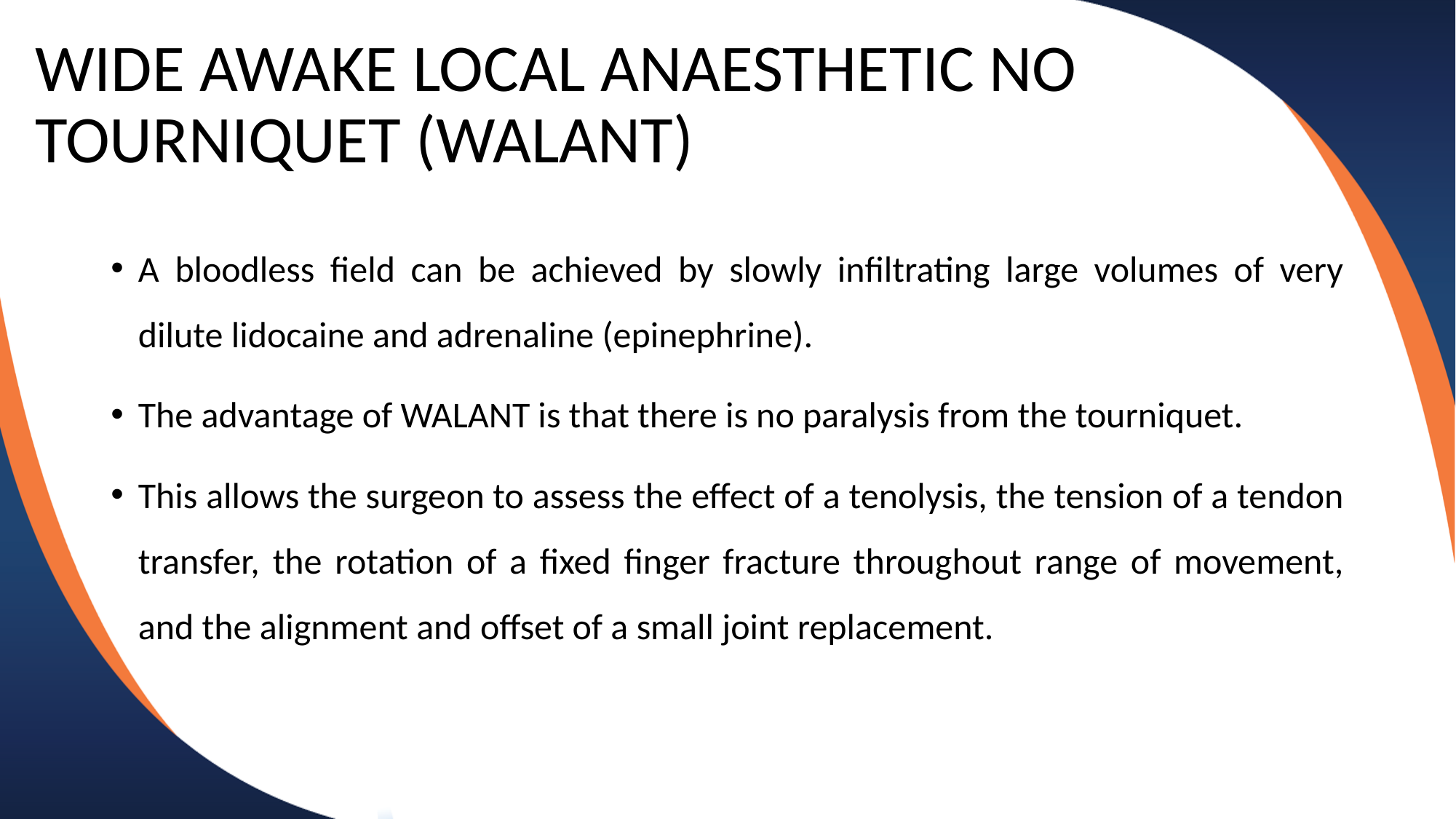

# WIDE AWAKE LOCAL ANAESTHETIC NO TOURNIQUET (WALANT)
A bloodless field can be achieved by slowly infiltrating large volumes of very dilute lidocaine and adrenaline (epinephrine).
The advantage of WALANT is that there is no paralysis from the tourniquet.
This allows the surgeon to assess the effect of a tenolysis, the tension of a tendon transfer, the rotation of a fixed finger fracture throughout range of movement, and the alignment and offset of a small joint replacement.